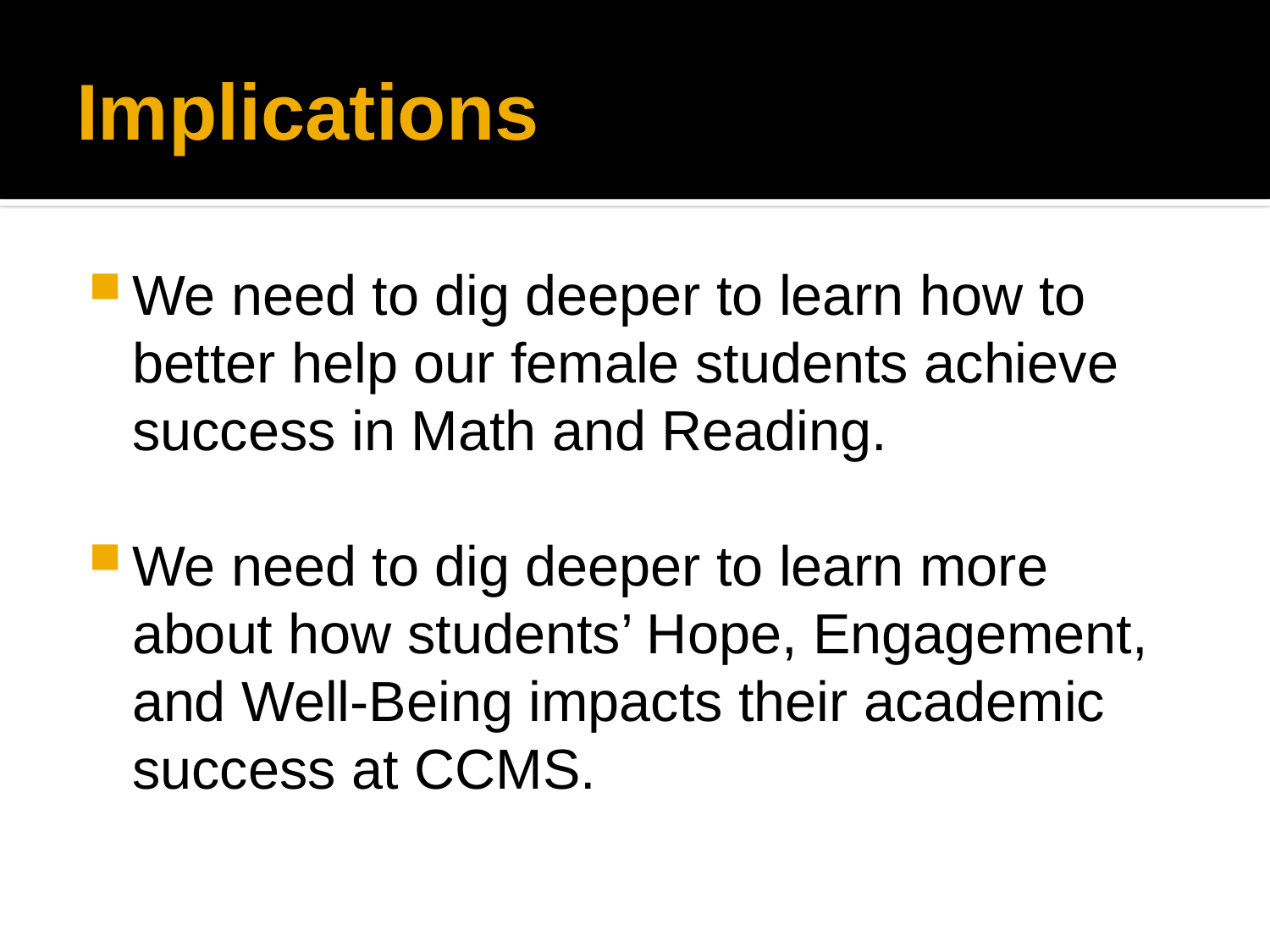

# Implications
We need to dig deeper to learn how to better help our female students achieve success in Math and Reading.

We need to dig deeper to learn more about how students’ Hope, Engagement, and Well-Being impacts their academic success at CCMS.